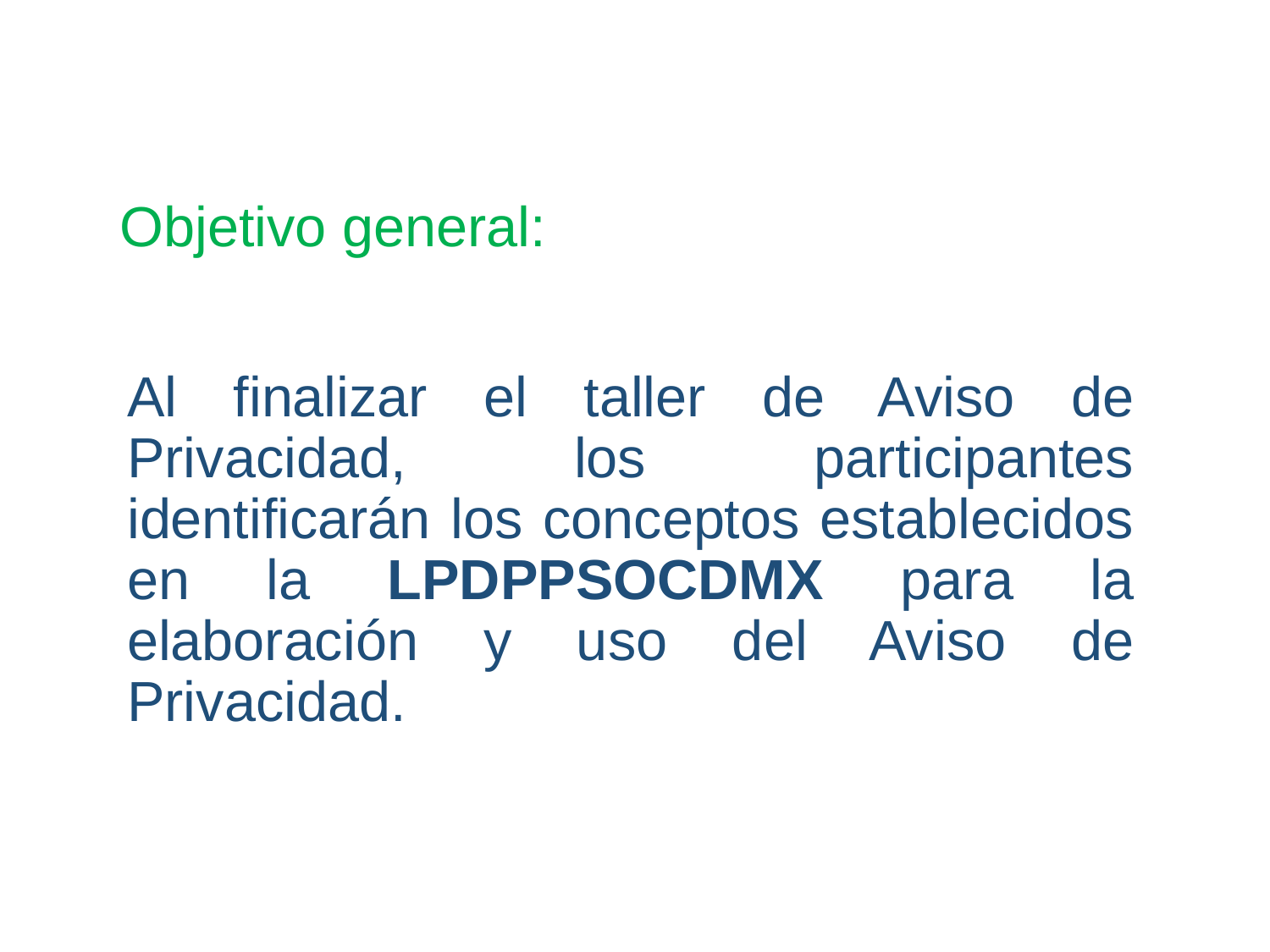

# Objetivo general:
Al finalizar el taller de Aviso de Privacidad, los participantes identificarán los conceptos establecidos en la LPDPPSOCDMX para la elaboración y uso del Aviso de Privacidad.